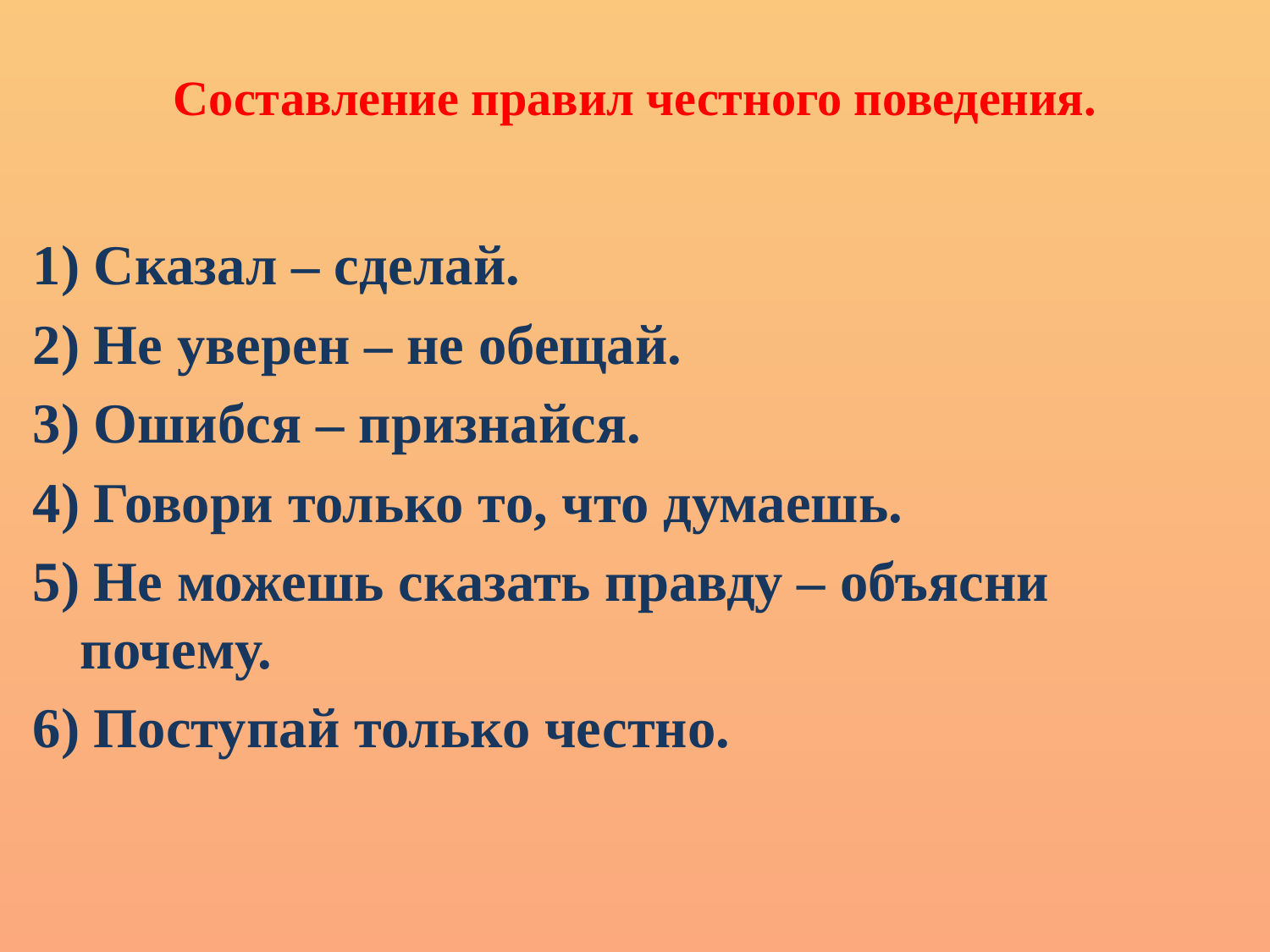

# Составление правил честного поведения.
1) Сказал – сделай.
2) Не уверен – не обещай.
3) Ошибся – признайся.
4) Говори только то, что думаешь.
5) Не можешь сказать правду – объясни почему.
6) Поступай только честно.